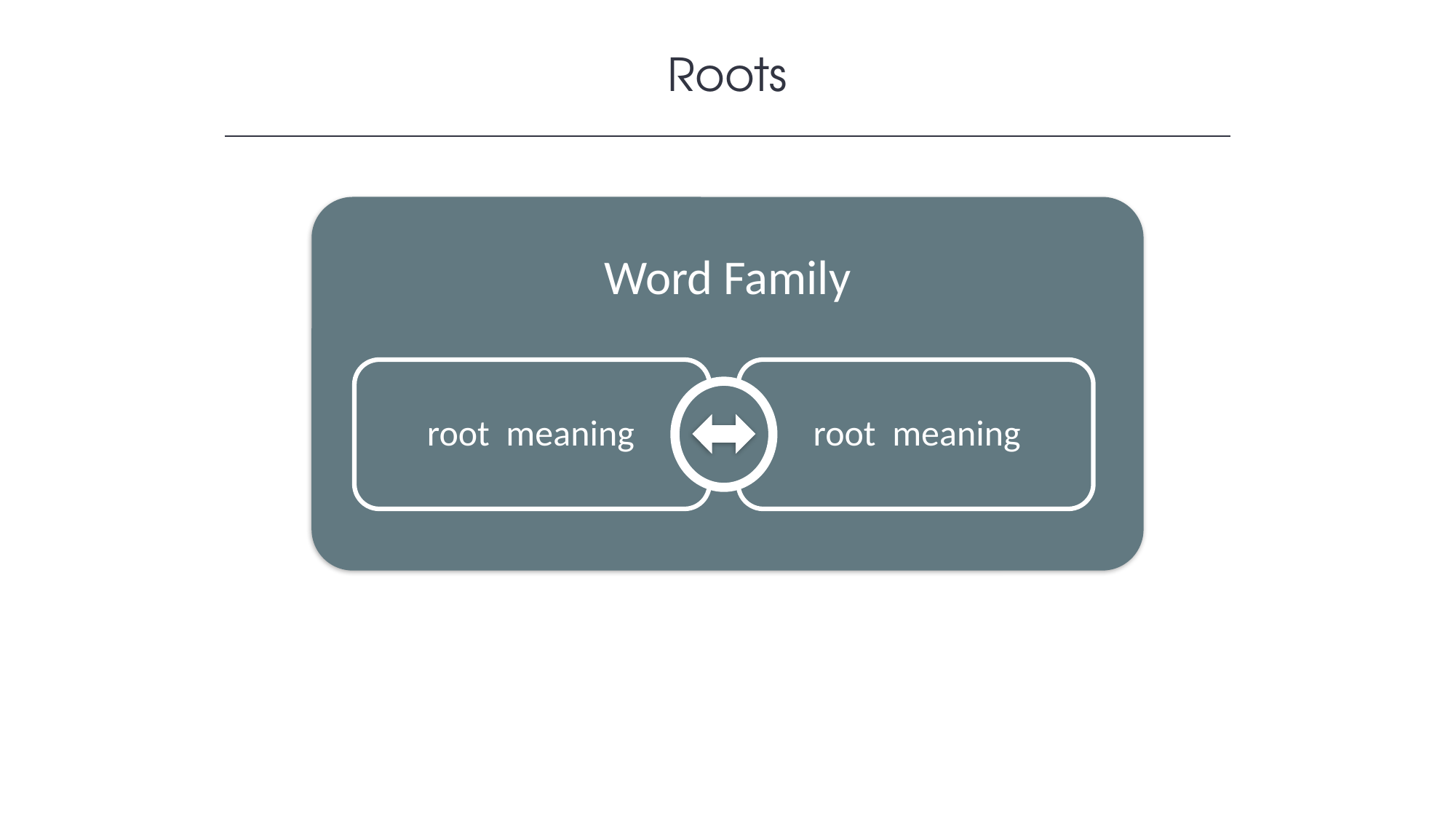

Roots
HAWKES LEARNING

Word Family

root  meaning
root  meaning